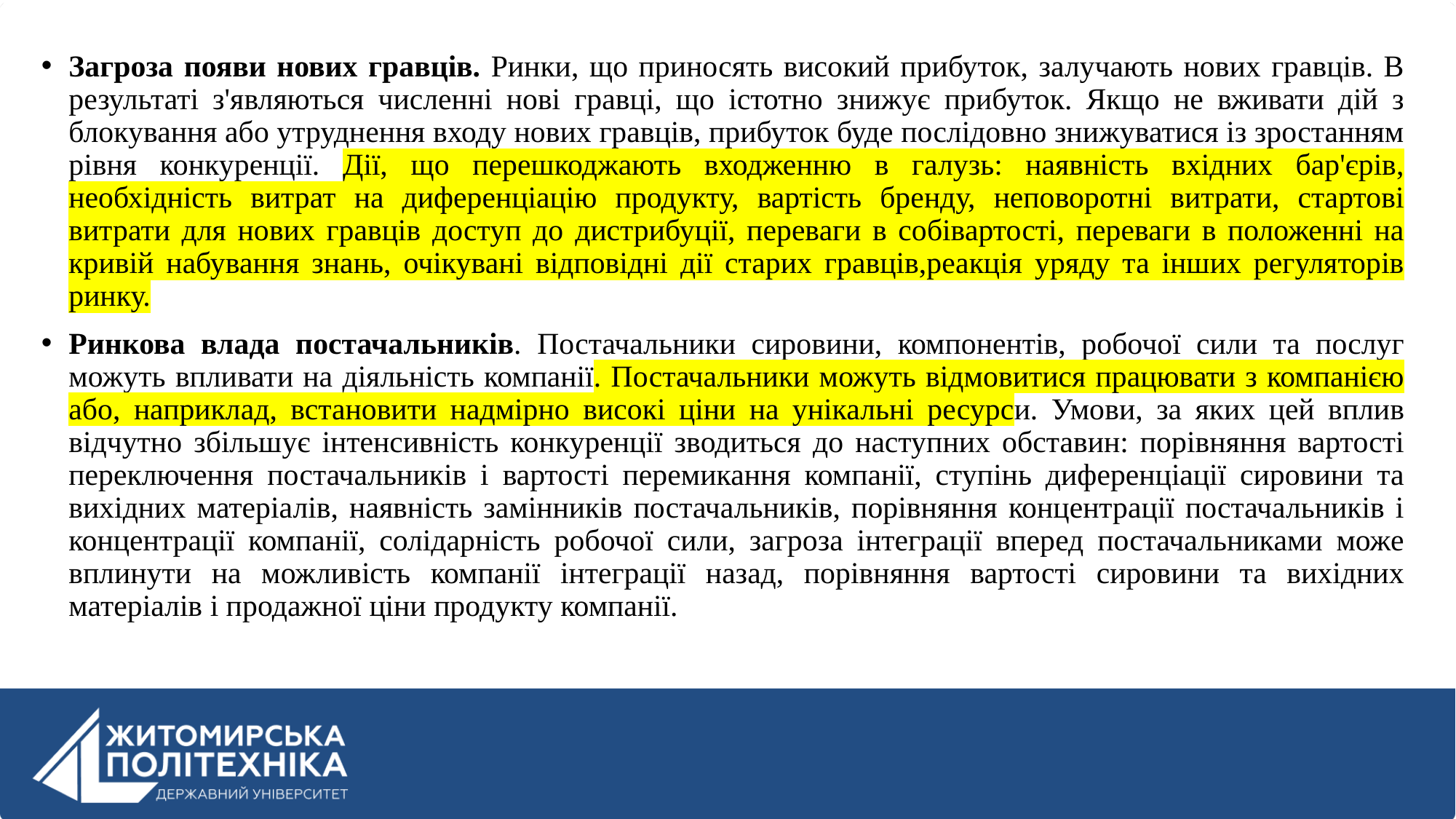

Загроза появи нових гравців. Ринки, що приносять високий прибуток, залучають нових гравців. В результаті з'являються численні нові гравці, що істотно знижує прибуток. Якщо не вживати дій з блокування або утруднення входу нових гравців, прибуток буде послідовно знижуватися із зростанням рівня конкуренції. Дії, що перешкоджають входженню в галузь: наявність вхідних бар'єрів, необхідність витрат на диференціацію продукту, вартість бренду, неповоротні витрати, стартові витрати для нових гравців доступ до дистрибуції, переваги в собівартості, переваги в положенні на кривій набування знань, очікувані відповідні дії старих гравців,реакція уряду та інших регуляторів ринку.
Ринкова влада постачальників. Постачальники сировини, компонентів, робочої сили та послуг можуть впливати на діяльність компанії. Постачальники можуть відмовитися працювати з компанією або, наприклад, встановити надмірно високі ціни на унікальні ресурси. Умови, за яких цей вплив відчутно збільшує інтенсивність конкуренції зводиться до наступних обставин: порівняння вартості переключення постачальників і вартості перемикання компанії, ступінь диференціації сировини та вихідних матеріалів, наявність замінників постачальників, порівняння концентрації постачальників і концентрації компанії, солідарність робочої сили, загроза інтеграції вперед постачальниками може вплинути на можливість компанії інтеграції назад, порівняння вартості сировини та вихідних матеріалів і продажної ціни продукту компанії.